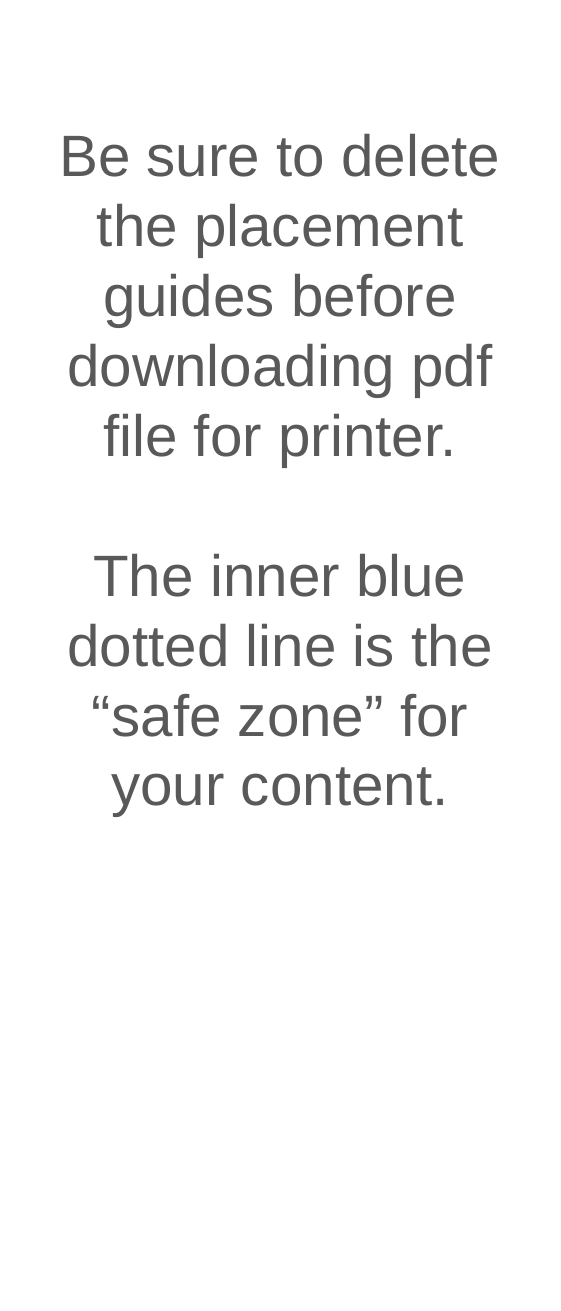

Be sure to delete the placement guides before downloading pdf file for printer.

The inner blue dotted line is the “safe zone” for your content.